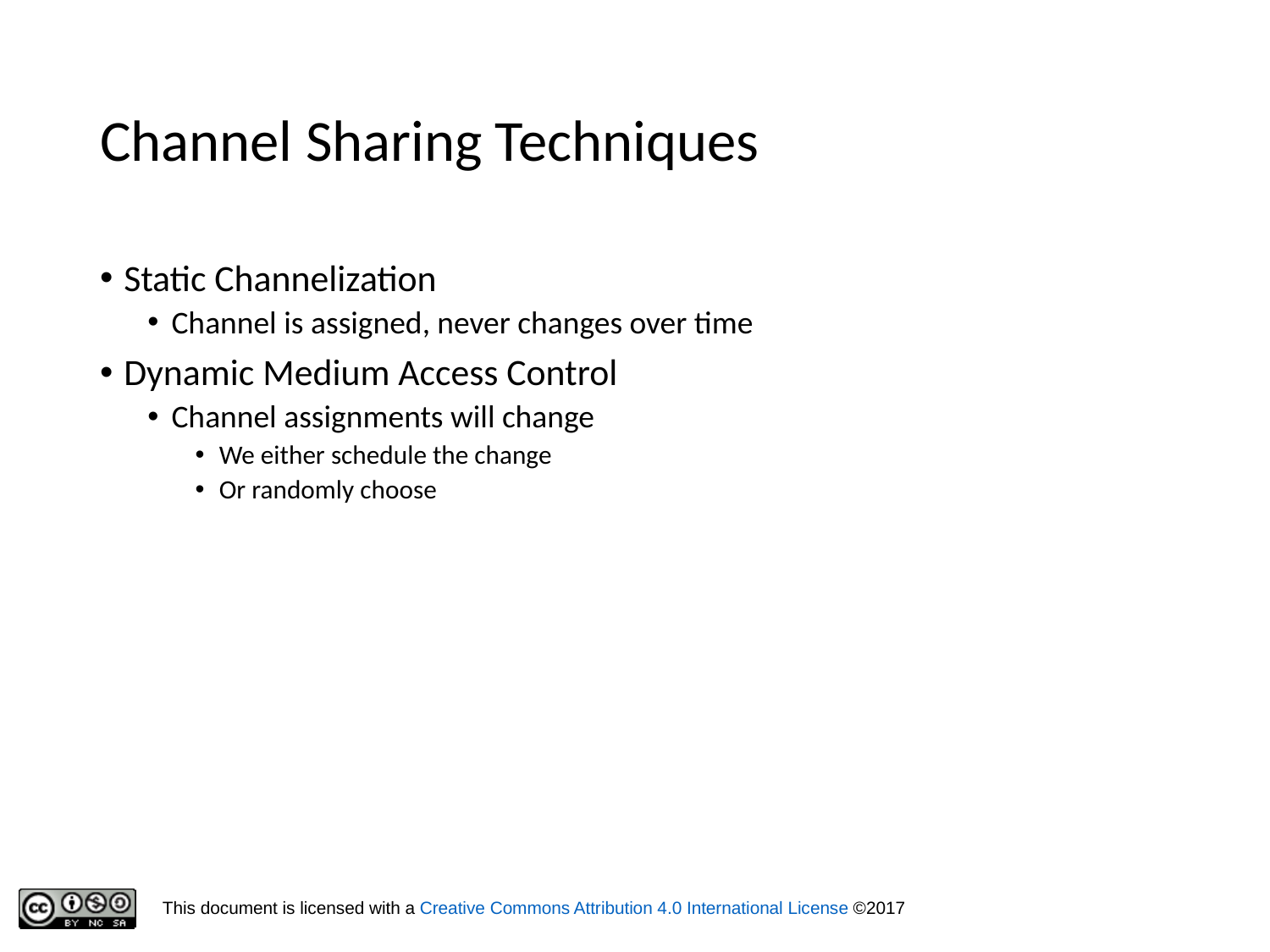

# Channel Sharing Techniques
Static Channelization
Channel is assigned, never changes over time
Dynamic Medium Access Control
Channel assignments will change
We either schedule the change
Or randomly choose